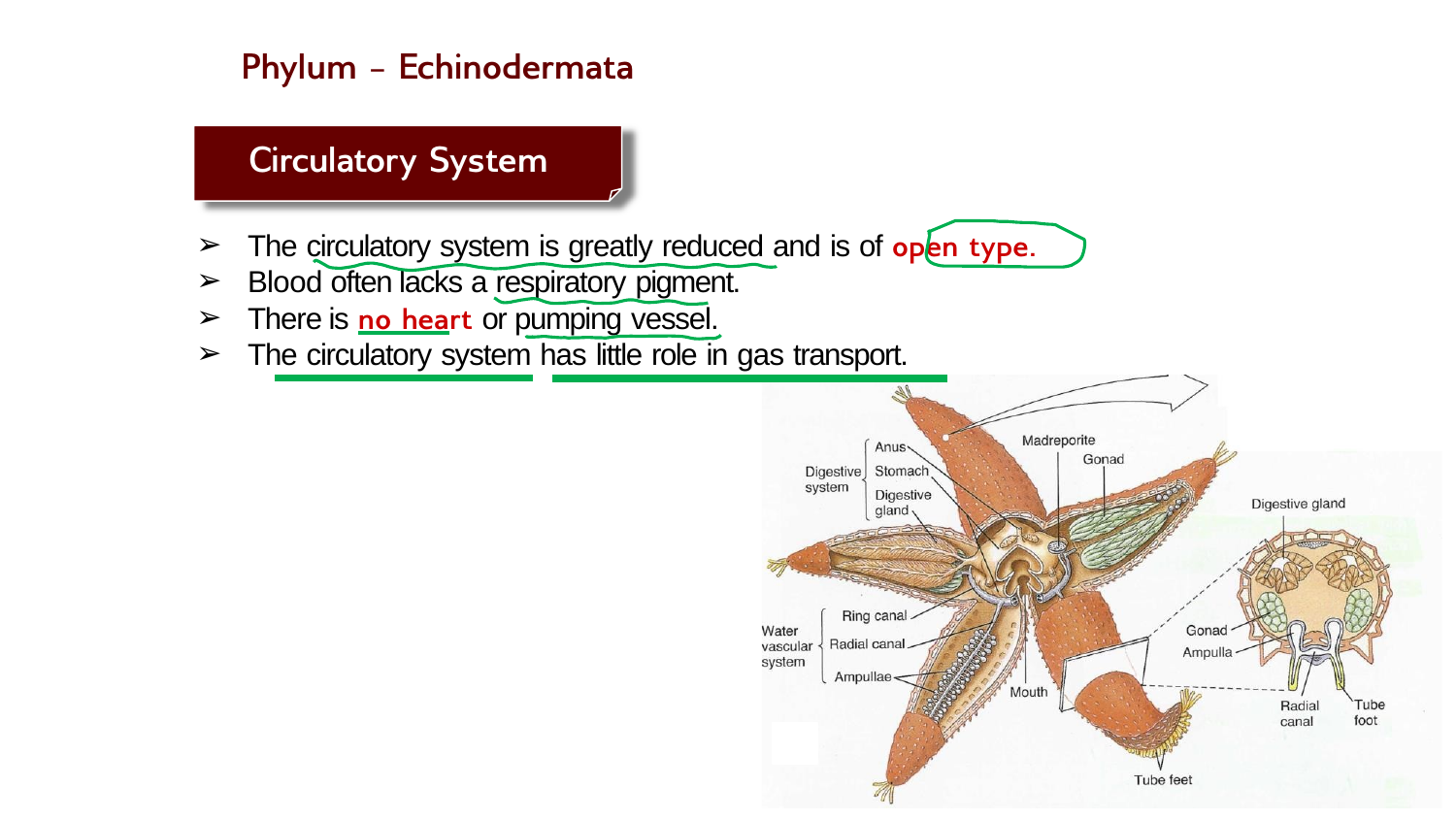

# Phylum – Echinodermata

Circulatory System

The circulatory system is greatly reduced and is of open type.
Blood often lacks a respiratory pigment.
There is no heart or pumping vessel.
The circulatory system has little role in gas transport.